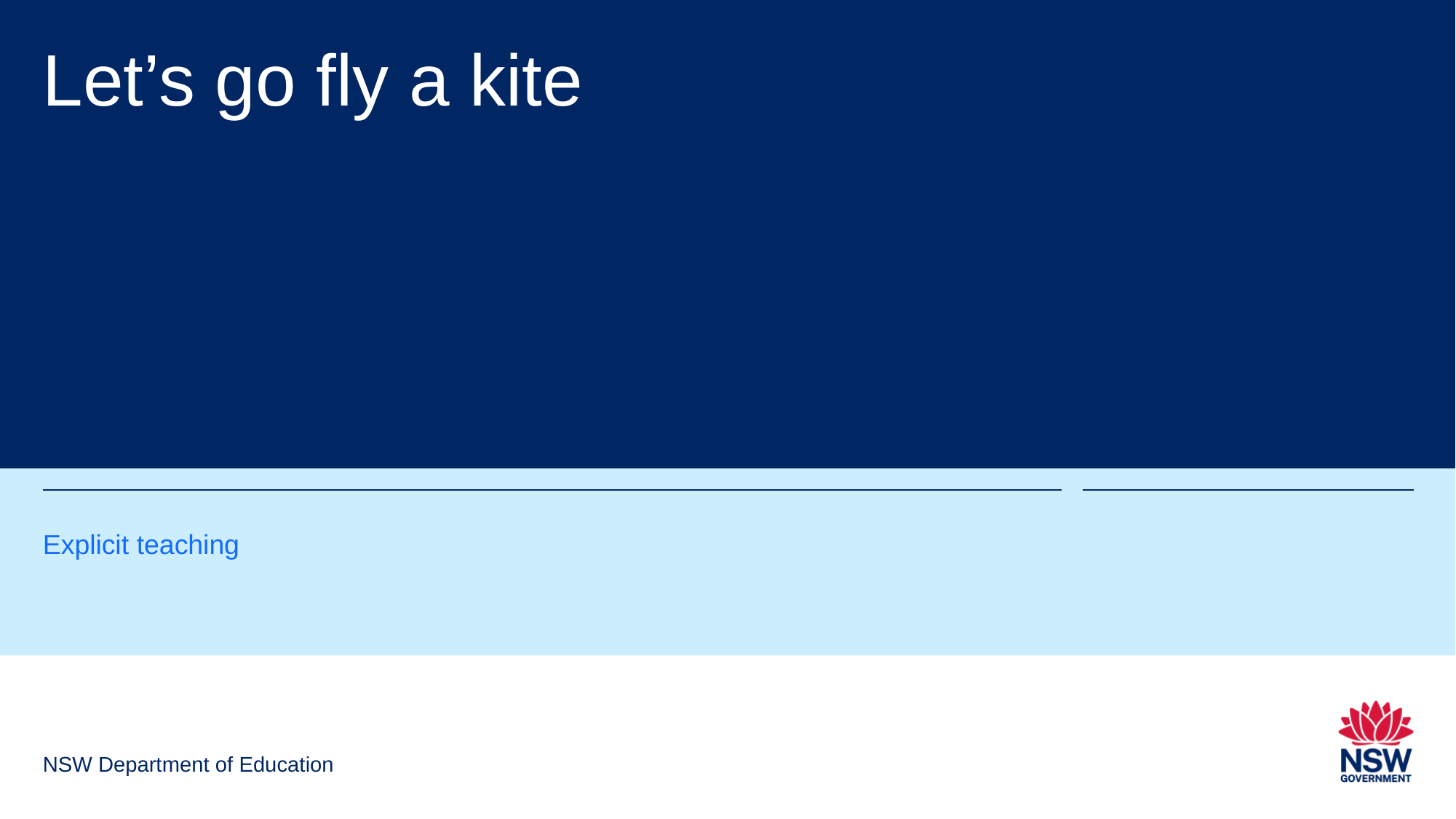

# Let’s go fly a kite
Explicit teaching
NSW Department of Education